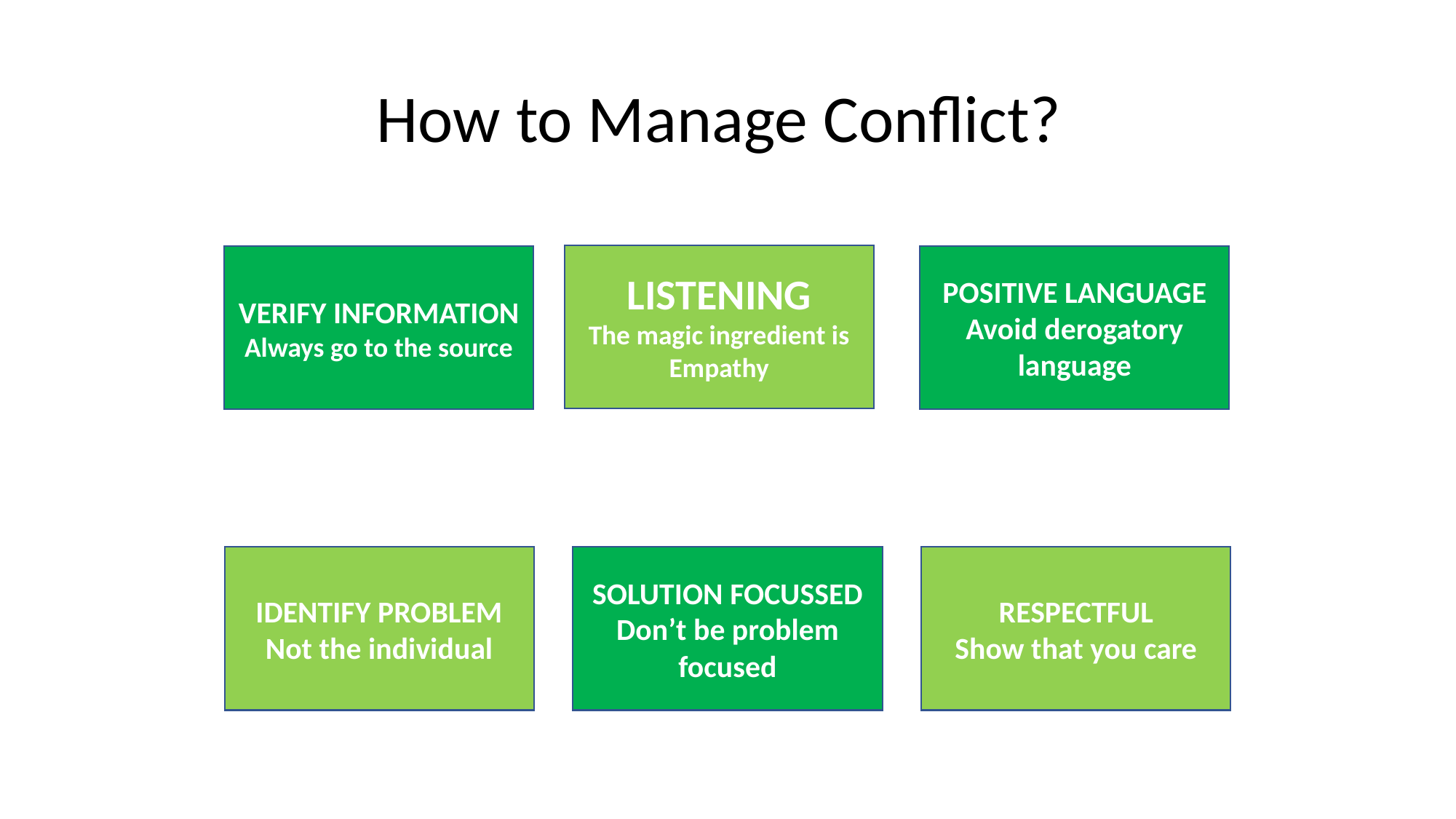

# How to Manage Conflict?

LISTENING
The magic ingredient is Empathy

VERIFY INFORMATION
Always go to the source
POSITIVE LANGUAGE
Avoid derogatory language
IDENTIFY PROBLEM
Not the individual
SOLUTION FOCUSSED
Don’t be problem focused
RESPECTFUL
Show that you care